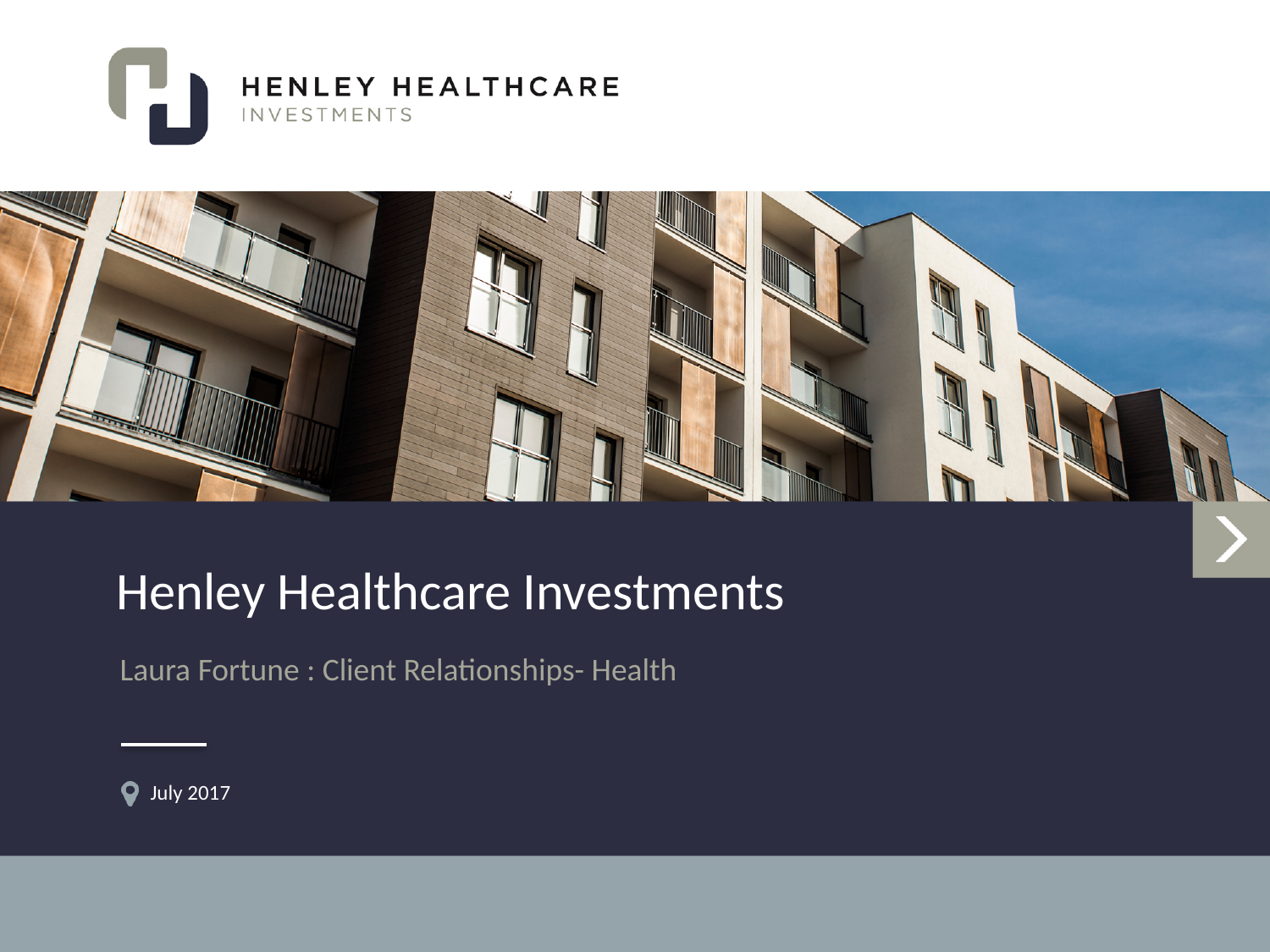

Henley Healthcare Investments
Laura Fortune : Client Relationships- Health
July 2017